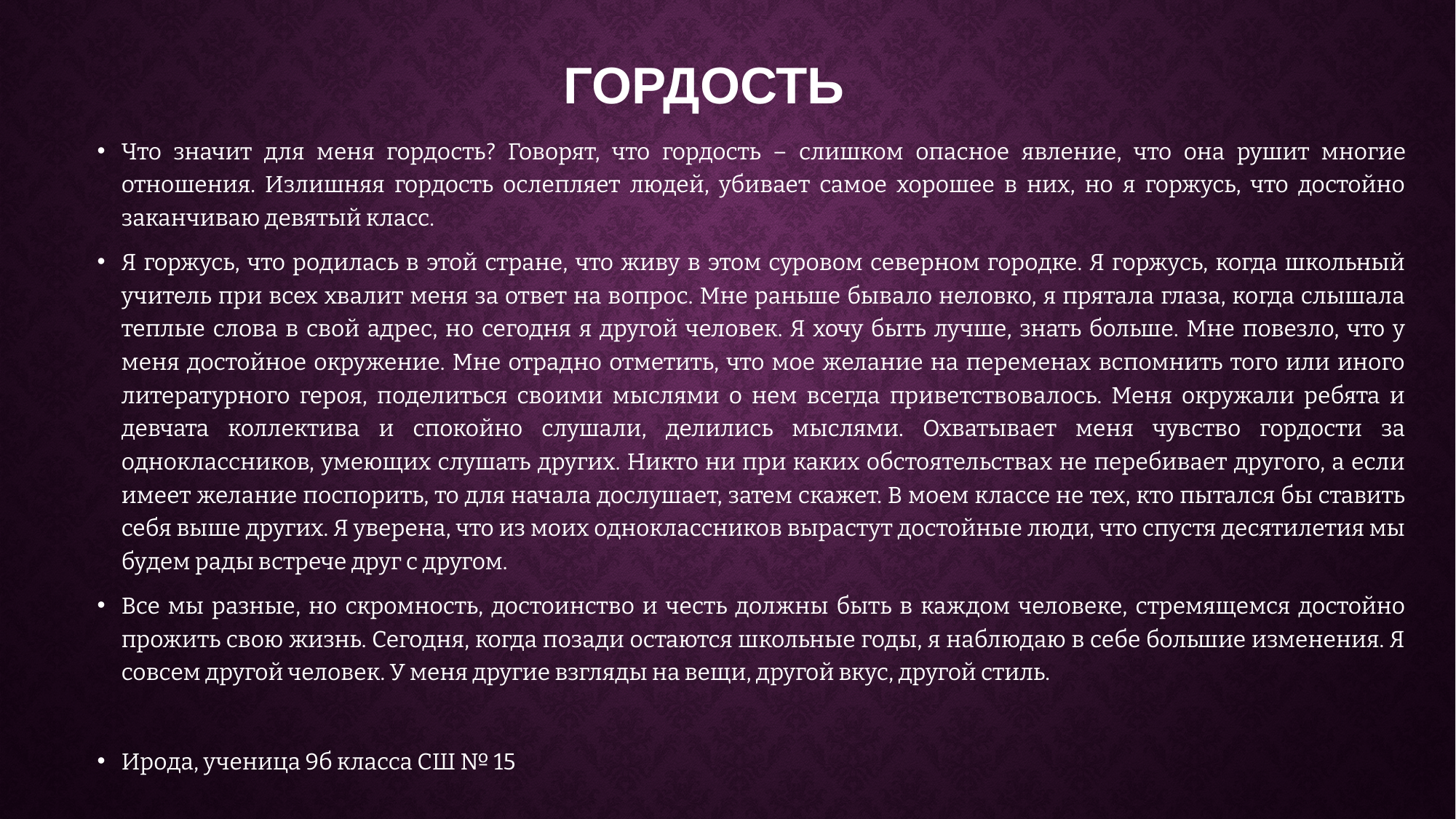

# Гордость
Что значит для меня гордость? Говорят, что гордость – слишком опасное явление, что она рушит многие отношения. Излишняя гордость ослепляет людей, убивает самое хорошее в них, но я горжусь, что достойно заканчиваю девятый класс.
Я горжусь, что родилась в этой стране, что живу в этом суровом северном городке. Я горжусь, когда школьный учитель при всех хвалит меня за ответ на вопрос. Мне раньше бывало неловко, я прятала глаза, когда слышала теплые слова в свой адрес, но сегодня я другой человек. Я хочу быть лучше, знать больше. Мне повезло, что у меня достойное окружение. Мне отрадно отметить, что мое желание на переменах вспомнить того или иного литературного героя, поделиться своими мыслями о нем всегда приветствовалось. Меня окружали ребята и девчата коллектива и спокойно слушали, делились мыслями. Охватывает меня чувство гордости за одноклассников, умеющих слушать других. Никто ни при каких обстоятельствах не перебивает другого, а если имеет желание поспорить, то для начала дослушает, затем скажет. В моем классе не тех, кто пытался бы ставить себя выше других. Я уверена, что из моих одноклассников вырастут достойные люди, что спустя десятилетия мы будем рады встрече друг с другом.
Все мы разные, но скромность, достоинство и честь должны быть в каждом человеке, стремящемся достойно прожить свою жизнь. Сегодня, когда позади остаются школьные годы, я наблюдаю в себе большие изменения. Я совсем другой человек. У меня другие взгляды на вещи, другой вкус, другой стиль.

Ирода, ученица 9б класса СШ № 15